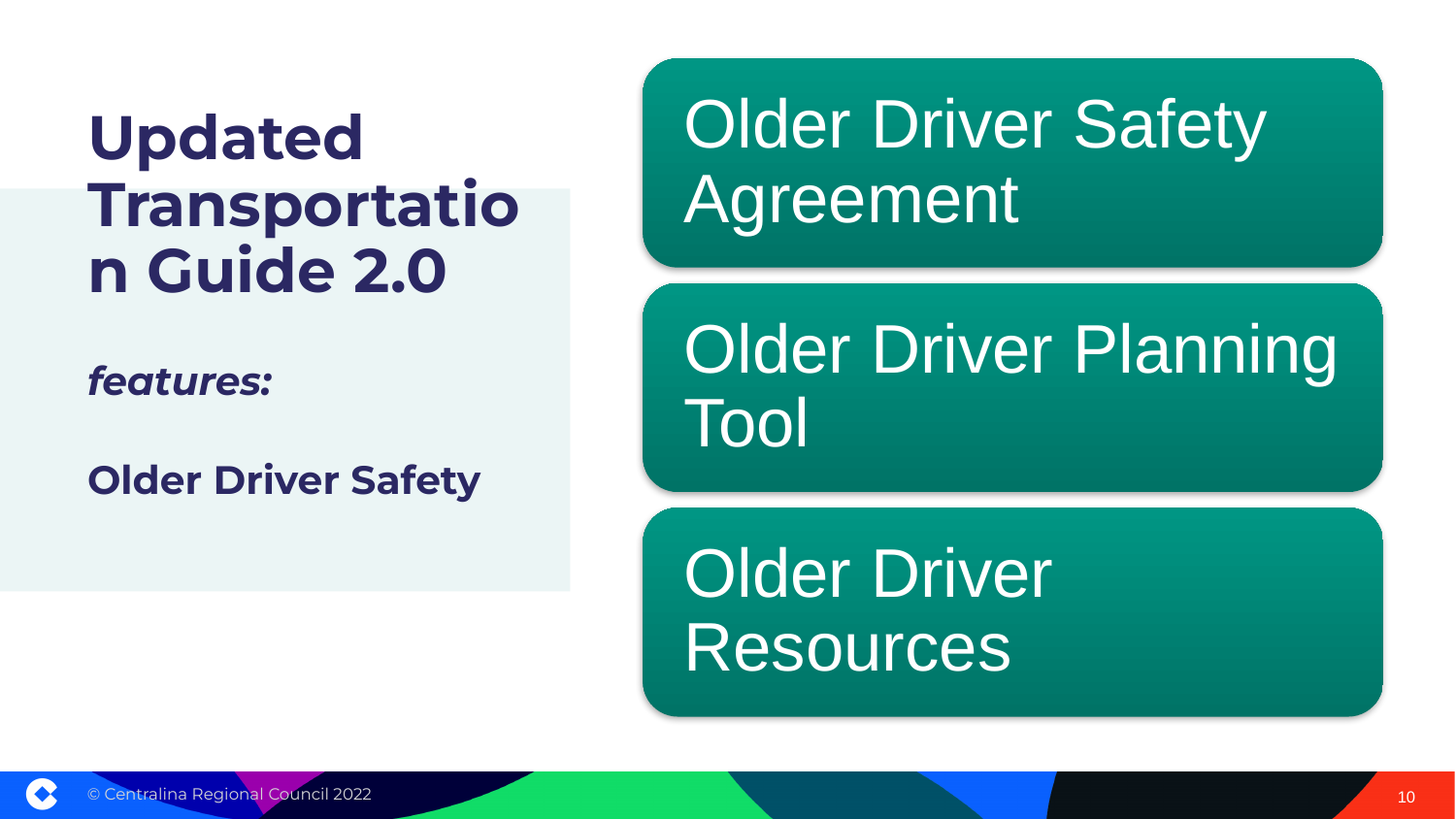

Older Driver Safety Agreement
Older Driver Planning Tool
Older Driver Resources
# Updated Transportation Guide 2.0 features: Older Driver Safety